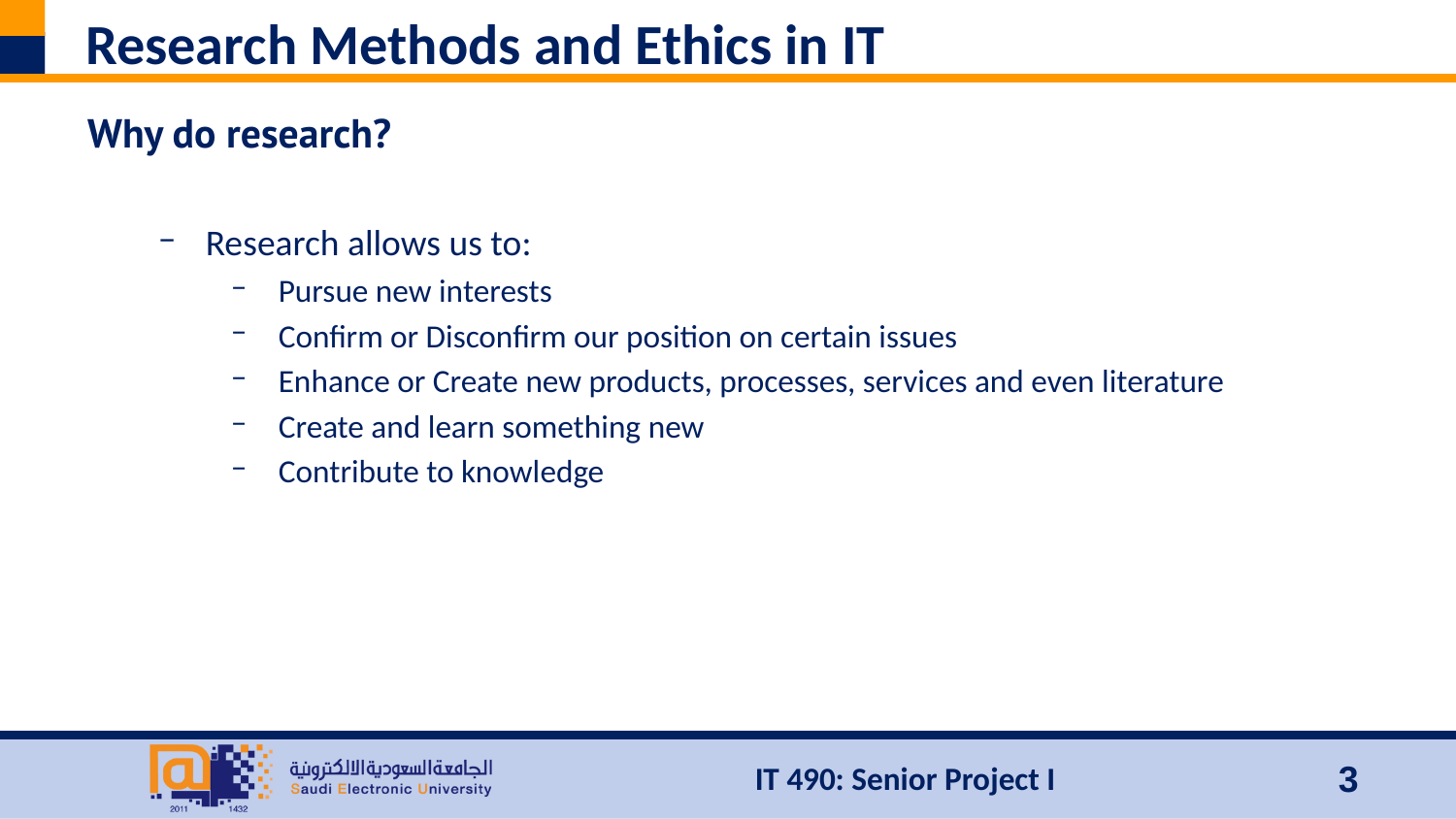

# Research Methods and Ethics in IT
Why do research?

Research allows us to:
Pursue new interests
Confirm or Disconfirm our position on certain issues
Enhance or Create new products, processes, services and even literature
Create and learn something new
Contribute to knowledge